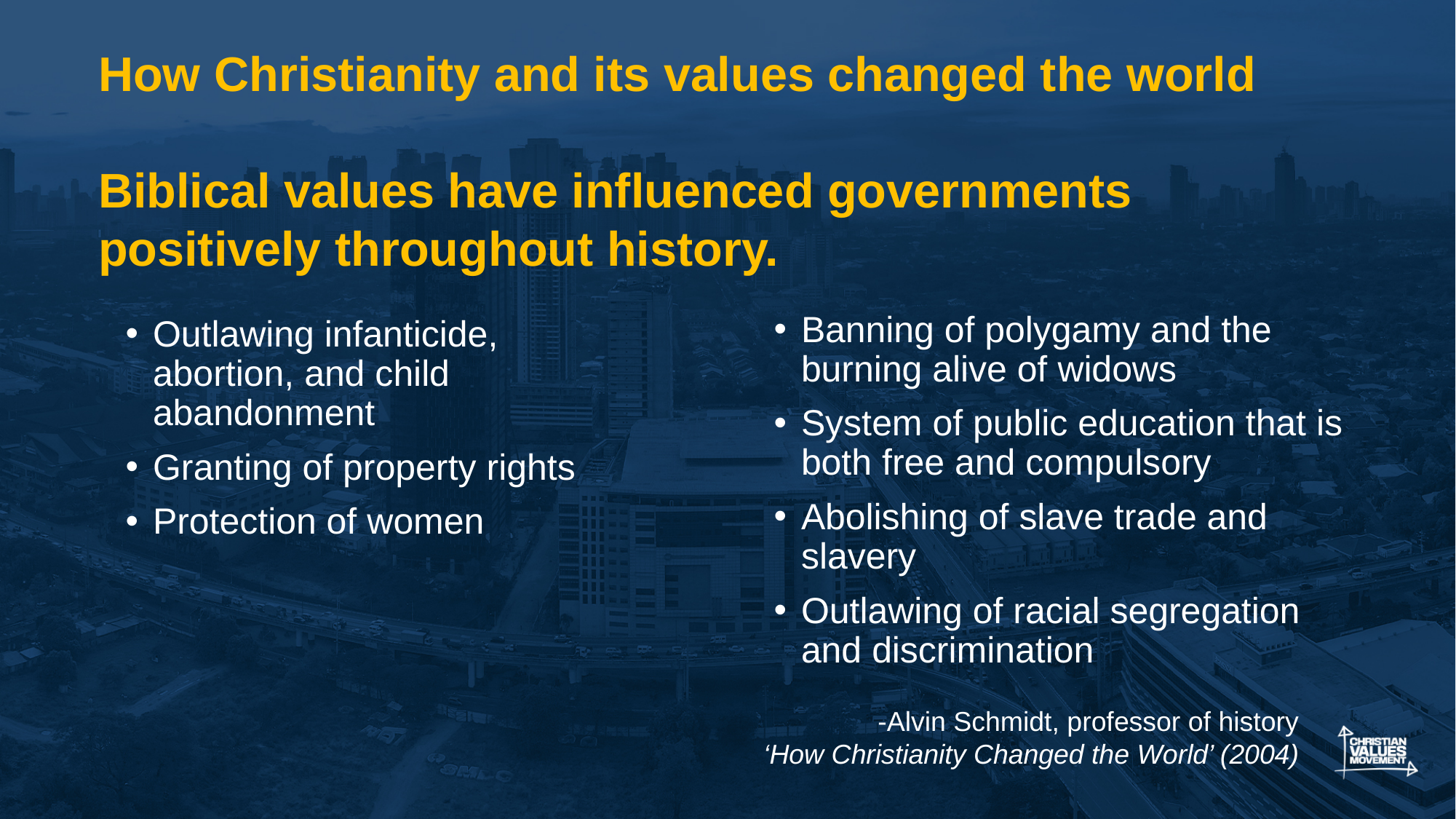

# How Christianity and its values changed the world Biblical values have influenced governments positively throughout history.
Banning of polygamy and the burning alive of widows
System of public education that is both free and compulsory
Abolishing of slave trade and slavery
Outlawing of racial segregation and discrimination

Outlawing infanticide, abortion, and child abandonment
Granting of property rights
Protection of women
-Alvin Schmidt, professor of history
‘How Christianity Changed the World’ (2004)